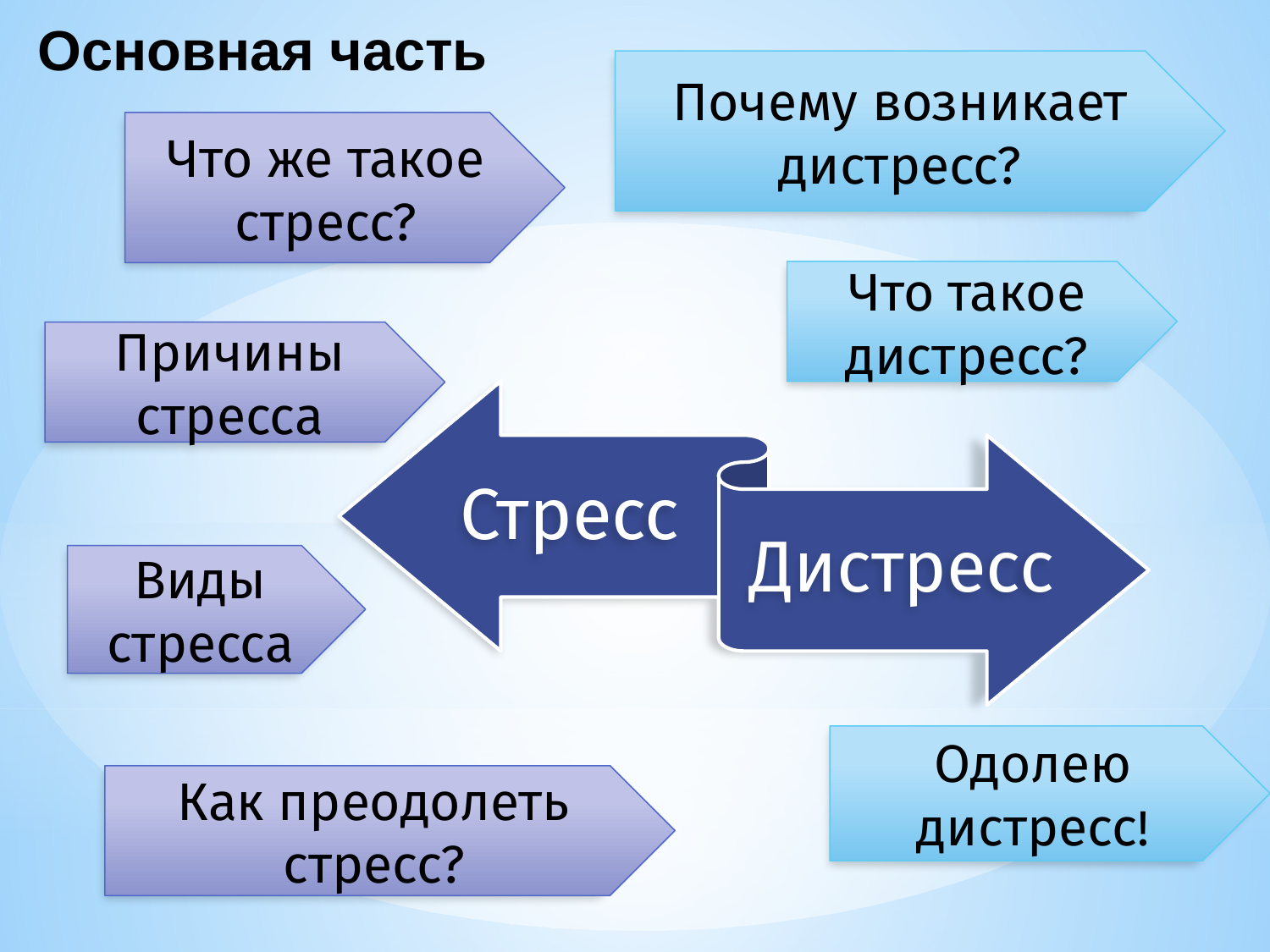

Основная часть
Почему возникает дистресс?
Что же такое стресс?
Стресс
Дистресс
Что такое дистресс?
Причины стресса
Виды стресса
Одолею дистресс!
Как преодолеть стресс?